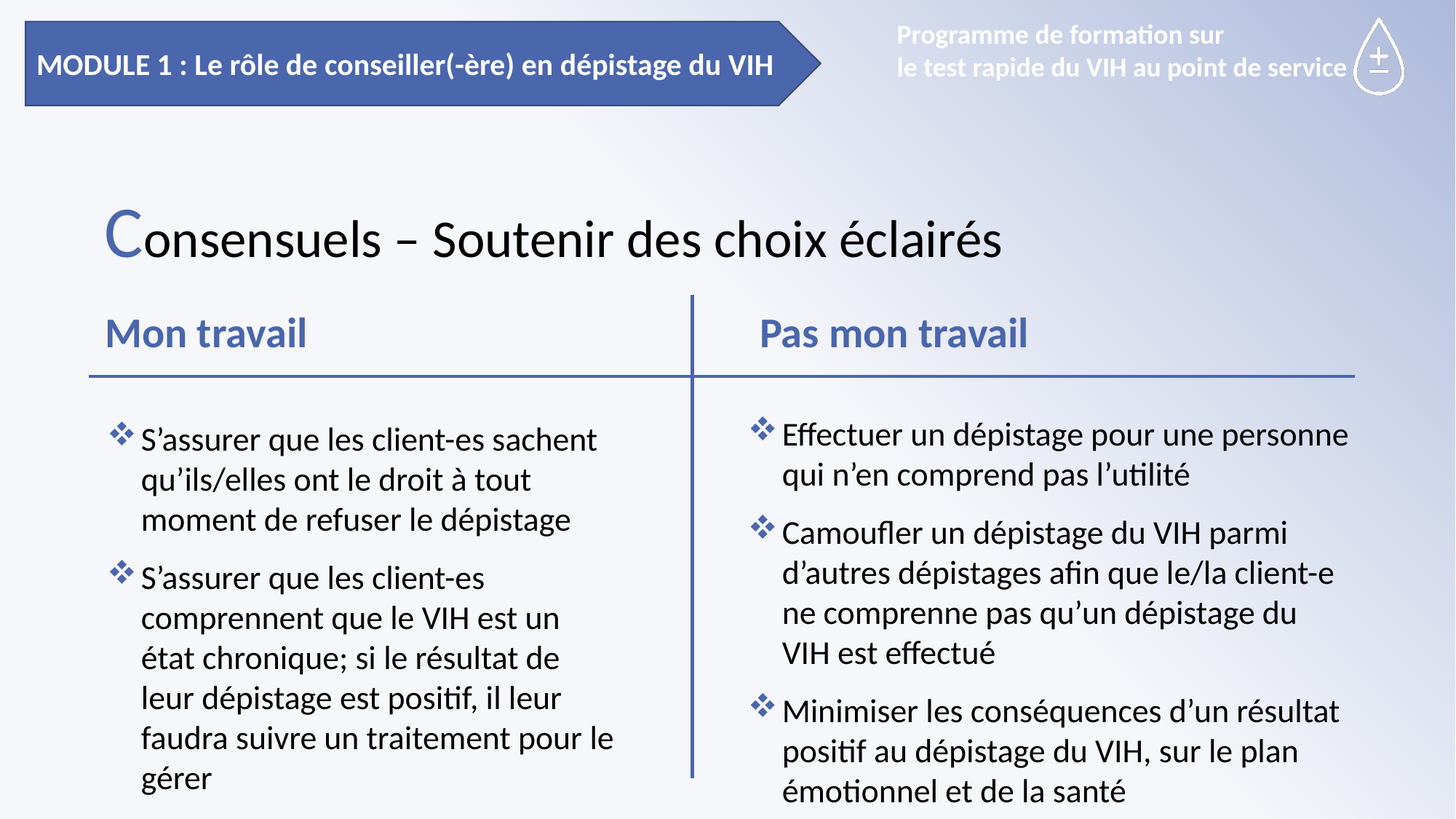

MODULE 1 : Le rôle de conseiller(-ère) en dépistage du VIH
# Consensuels – Soutenir des choix éclairés
Mon travail					Pas mon travail
Effectuer un dépistage pour une personne qui n’en comprend pas l’utilité
Camoufler un dépistage du VIH parmi d’autres dépistages afin que le/la client-e ne comprenne pas qu’un dépistage du VIH est effectué
Minimiser les conséquences d’un résultat  positif au dépistage du VIH, sur le plan émotionnel et de la santé
S’assurer que les client-es sachent qu’ils/elles ont le droit à tout moment de refuser le dépistage
S’assurer que les client-es comprennent que le VIH est un état chronique; si le résultat de leur dépistage est positif, il leur faudra suivre un traitement pour le gérer